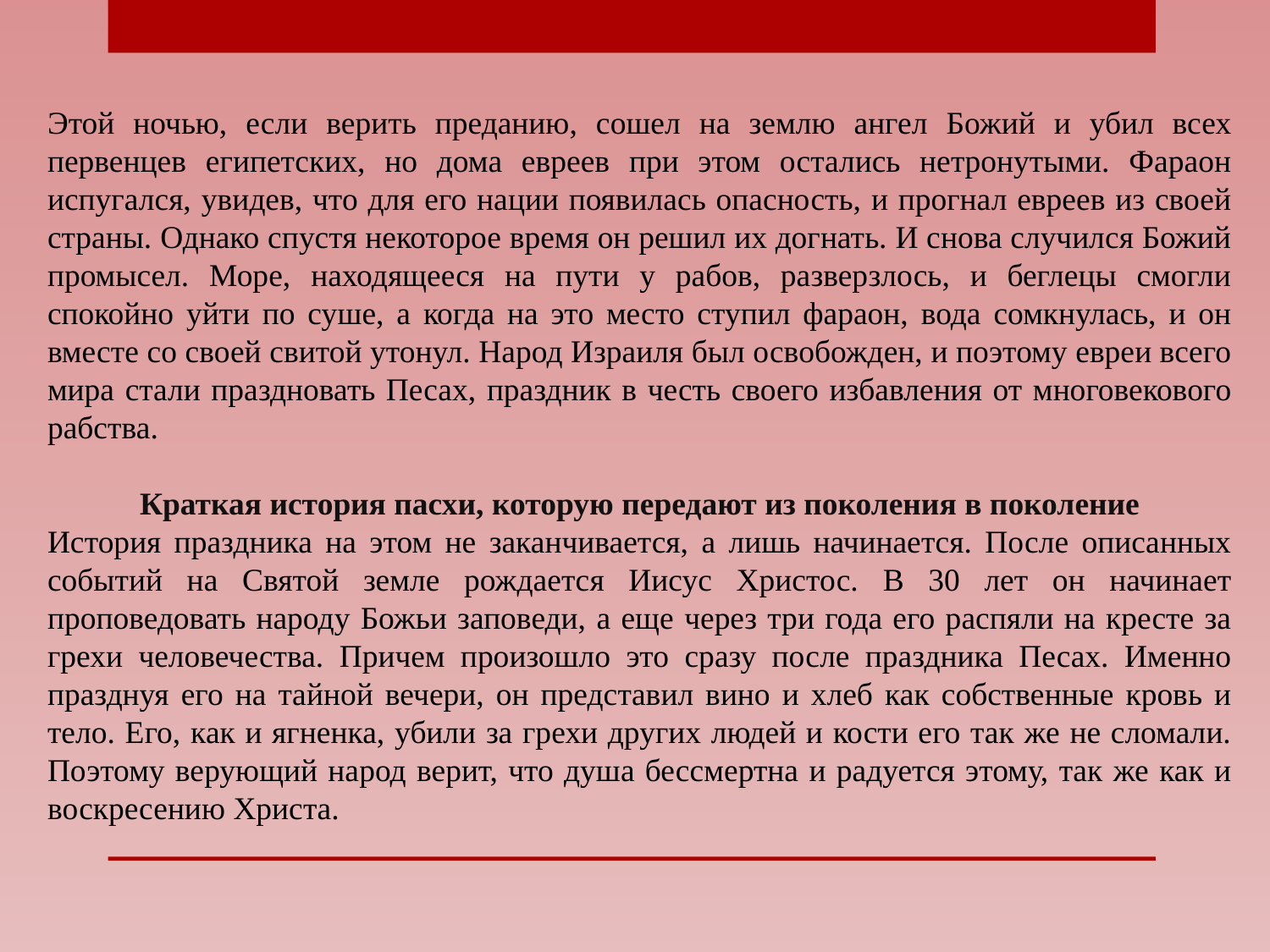

Этой ночью, если верить преданию, сошел на землю ангел Божий и убил всех первенцев египетских, но дома евреев при этом остались нетронутыми. Фараон испугался, увидев, что для его нации появилась опасность, и прогнал евреев из своей страны. Однако спустя некоторое время он решил их догнать. И снова случился Божий промысел. Море, находящееся на пути у рабов, разверзлось, и беглецы смогли спокойно уйти по суше, а когда на это место ступил фараон, вода сомкнулась, и он вместе со своей свитой утонул. Народ Израиля был освобожден, и поэтому евреи всего мира стали праздновать Песах, праздник в честь своего избавления от многовекового рабства.

Краткая история пасхи, которую передают из поколения в поколение
История праздника на этом не заканчивается, а лишь начинается. После описанных событий на Святой земле рождается Иисус Христос. В 30 лет он начинает проповедовать народу Божьи заповеди, а еще через три года его распяли на кресте за грехи человечества. Причем произошло это сразу после праздника Песах. Именно празднуя его на тайной вечери, он представил вино и хлеб как собственные кровь и тело. Его, как и ягненка, убили за грехи других людей и кости его так же не сломали. Поэтому верующий народ верит, что душа бессмертна и радуется этому, так же как и воскресению Христа.